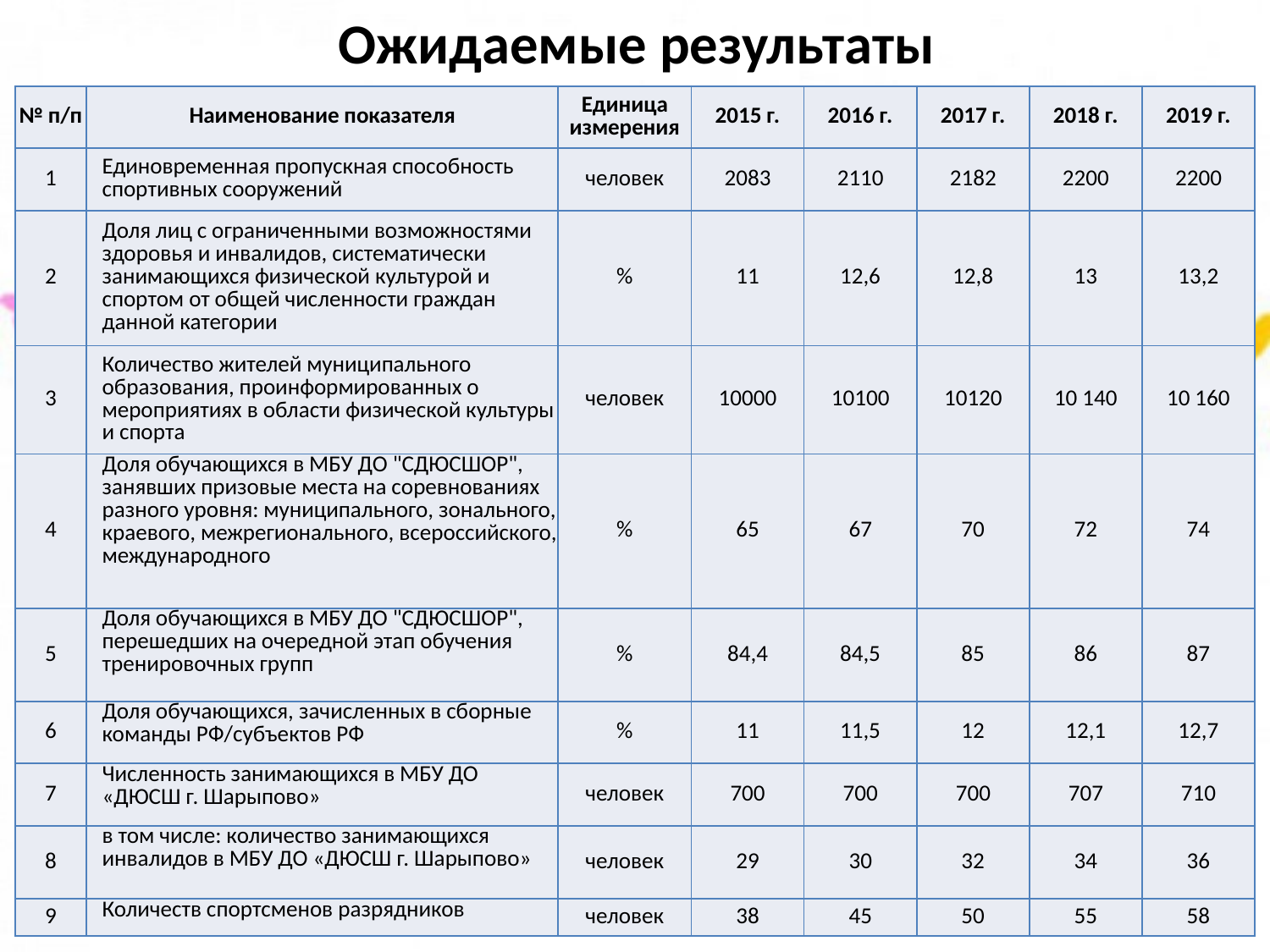

# Ожидаемые результаты
| № п/п | Наименование показателя | Единица измерения | 2015 г. | 2016 г. | 2017 г. | 2018 г. | 2019 г. |
| --- | --- | --- | --- | --- | --- | --- | --- |
| 1 | Единовременная пропускная способность спортивных сооружений | человек | 2083 | 2110 | 2182 | 2200 | 2200 |
| 2 | Доля лиц с ограниченными возможностями здоровья и инвалидов, систематически занимающихся физической культурой и спортом от общей численности граждан данной категории | % | 11 | 12,6 | 12,8 | 13 | 13,2 |
| 3 | Количество жителей муниципального образования, проинформированных о мероприятиях в области физической культуры и спорта | человек | 10000 | 10100 | 10120 | 10 140 | 10 160 |
| 4 | Доля обучающихся в МБУ ДО "СДЮСШОР", занявших призовые места на соревнованиях разного уровня: муниципального, зонального, краевого, межрегионального, всероссийского, международного | % | 65 | 67 | 70 | 72 | 74 |
| 5 | Доля обучающихся в МБУ ДО "СДЮСШОР", перешедших на очередной этап обучения тренировочных групп | % | 84,4 | 84,5 | 85 | 86 | 87 |
| 6 | Доля обучающихся, зачисленных в сборные команды РФ/субъектов РФ | % | 11 | 11,5 | 12 | 12,1 | 12,7 |
| 7 | Численность занимающихся в МБУ ДО «ДЮСШ г. Шарыпово» | человек | 700 | 700 | 700 | 707 | 710 |
| 8 | в том числе: количество занимающихся инвалидов в МБУ ДО «ДЮСШ г. Шарыпово» | человек | 29 | 30 | 32 | 34 | 36 |
| 9 | Количеств спортсменов разрядников | человек | 38 | 45 | 50 | 55 | 58 |